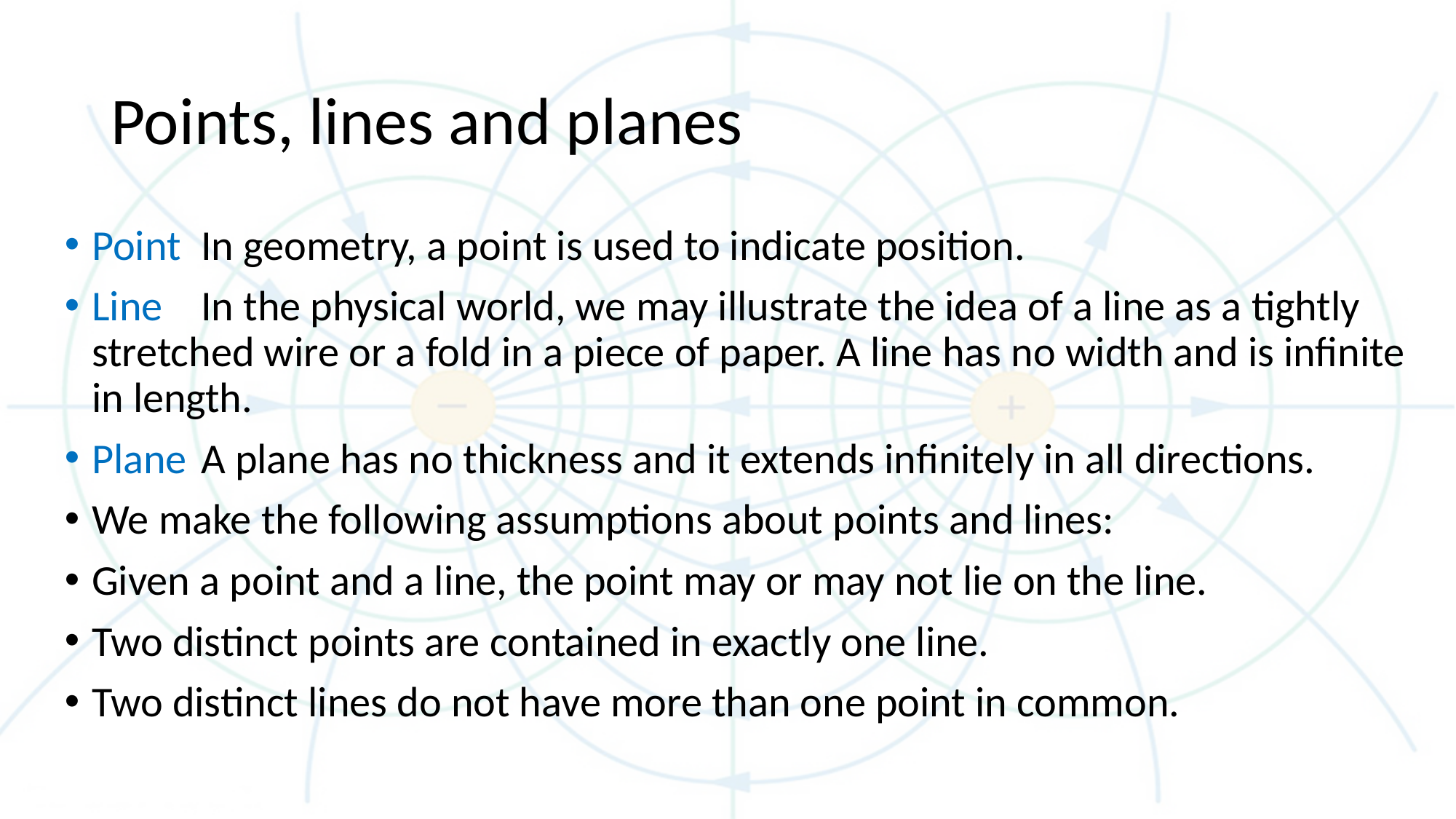

# Points, lines and planes
Point	In geometry, a point is used to indicate position.
Line	In the physical world, we may illustrate the idea of a line as a tightly stretched wire or a fold in a piece of paper. A line has no width and is infinite in length.
Plane	A plane has no thickness and it extends infinitely in all directions.
We make the following assumptions about points and lines:
Given a point and a line, the point may or may not lie on the line.
Two distinct points are contained in exactly one line.
Two distinct lines do not have more than one point in common.